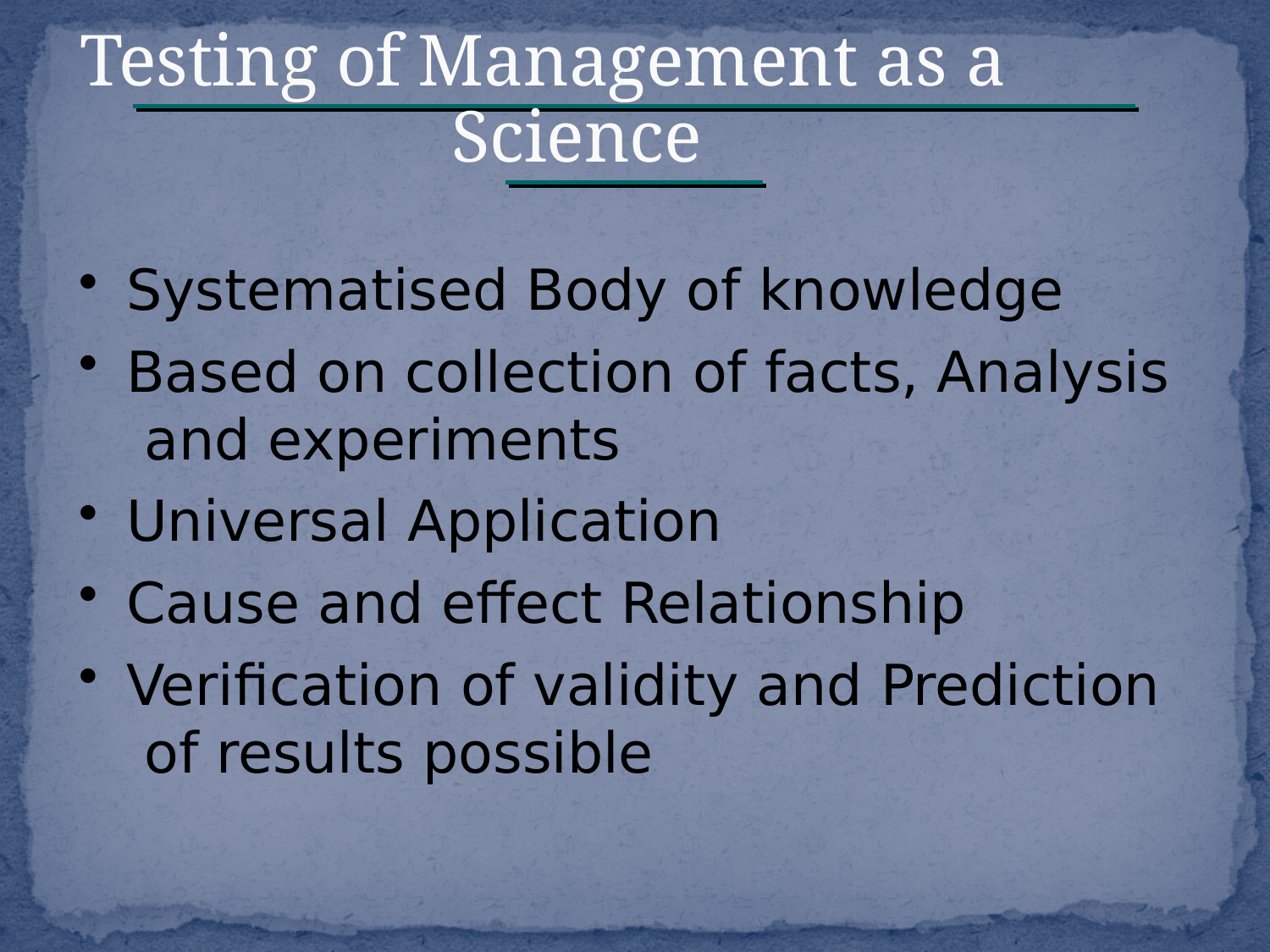

# Testing of Management as a  Science

Systematised Body of knowledge
Based on collection of facts, Analysis  and experiments
Universal Application
Cause and effect Relationship
Verification of validity and Prediction  of results possible